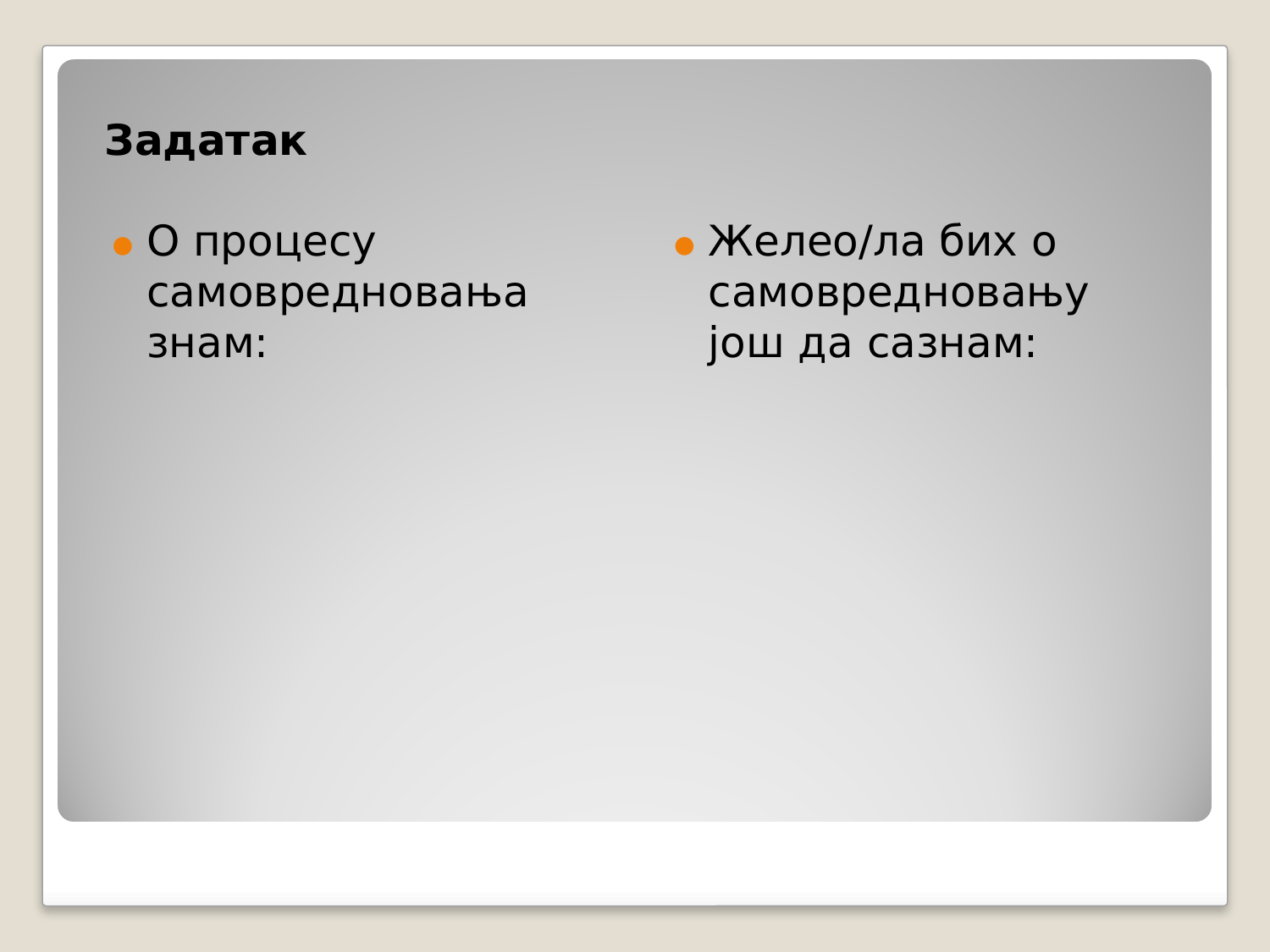

Задатак

О процесу самовредновања знам:

Желео/ла бих о самовредновању још да сазнам:

#